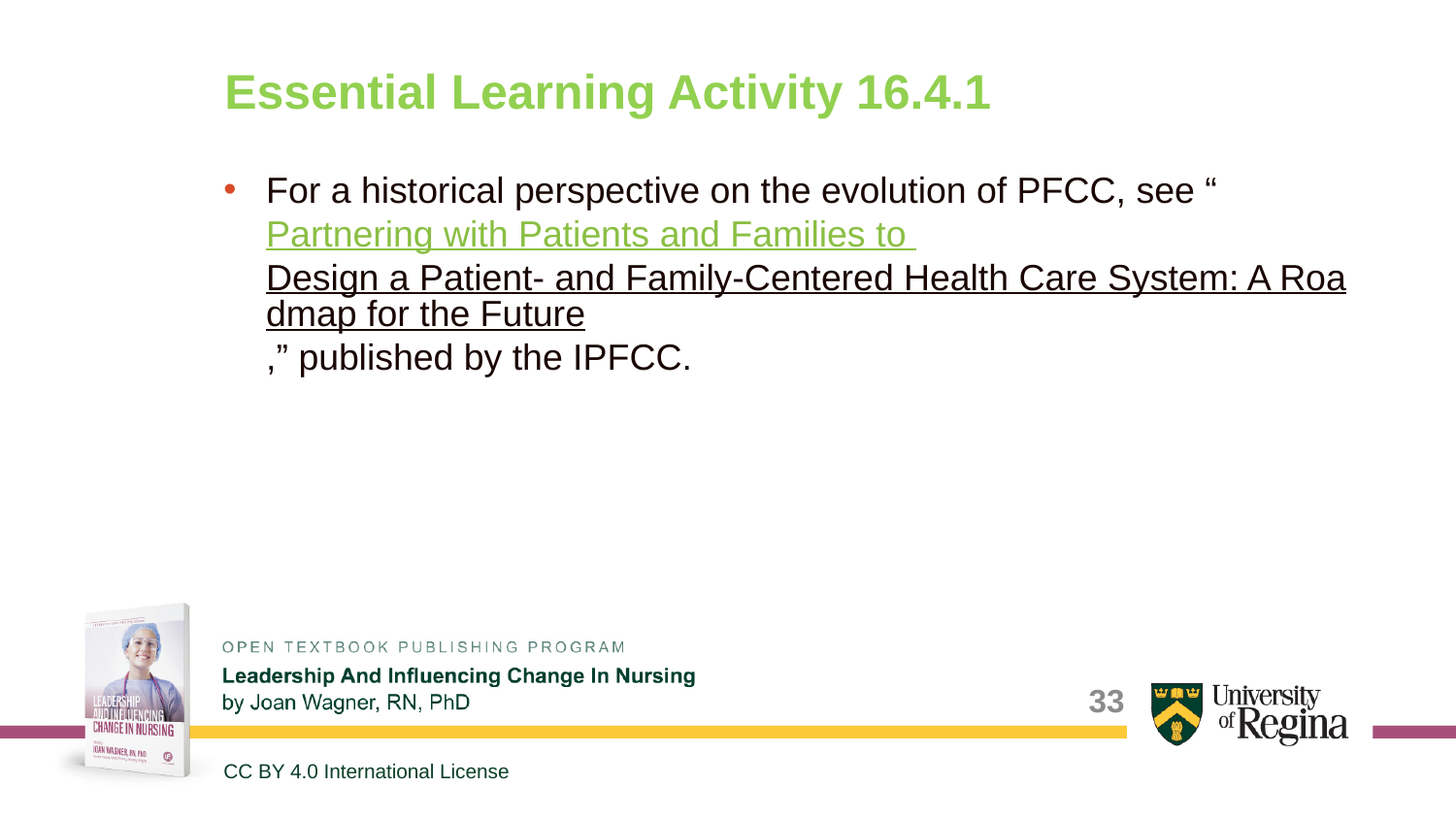

# Essential Learning Activity 16.4.1
For a historical perspective on the evolution of PFCC, see “Partnering with Patients and Families to Design a Patient- and Family-Centered Health Care System: A Roadmap for the Future,” published by the IPFCC.
33
CC BY 4.0 International License